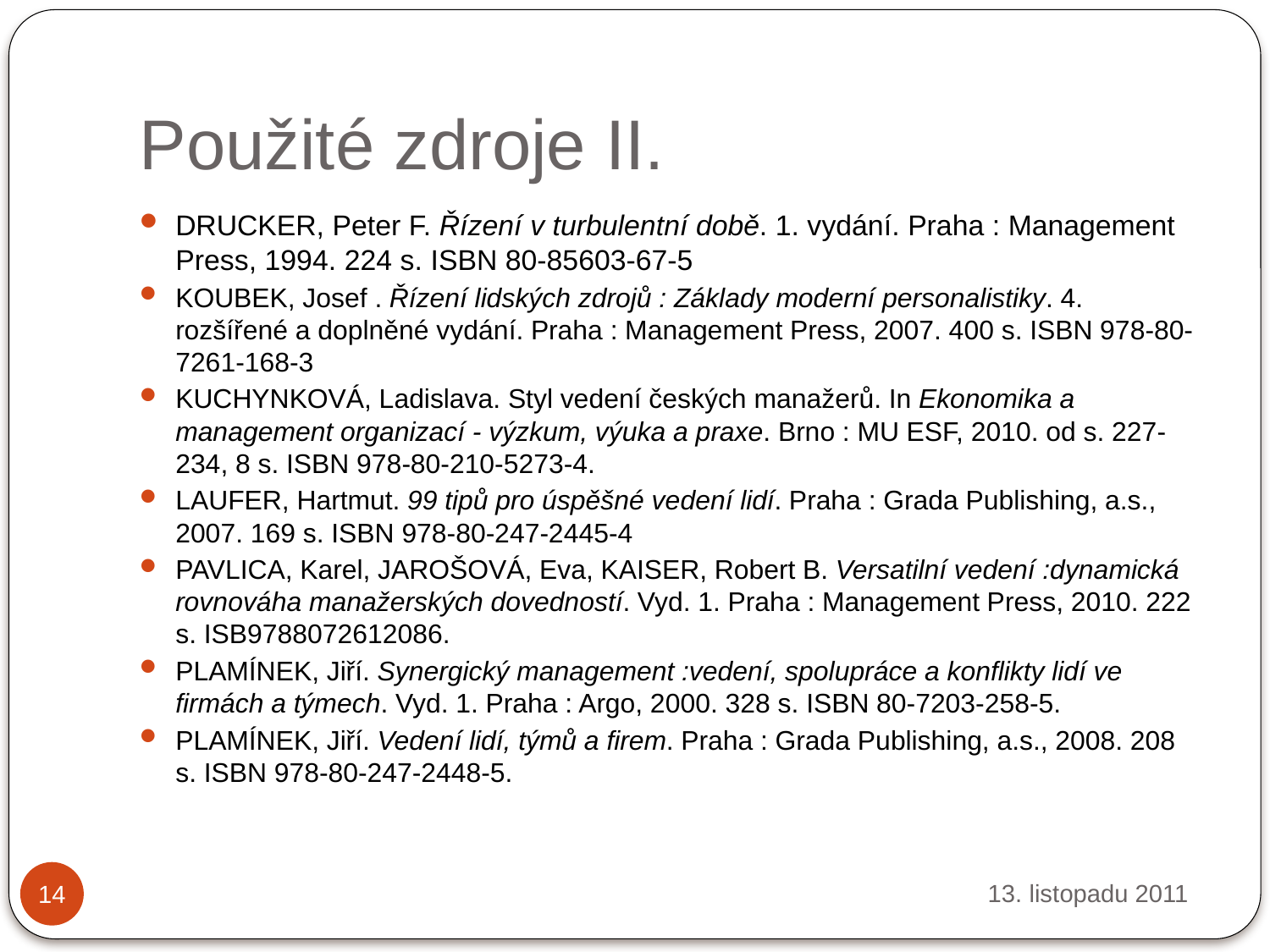

# Použité zdroje II.
DRUCKER, Peter F. Řízení v turbulentní době. 1. vydání. Praha : Management Press, 1994. 224 s. ISBN 80-85603-67-5
KOUBEK, Josef . Řízení lidských zdrojů : Základy moderní personalistiky. 4. rozšířené a doplněné vydání. Praha : Management Press, 2007. 400 s. ISBN 978-80-7261-168-3
KUCHYNKOVÁ, Ladislava. Styl vedení českých manažerů. In Ekonomika a management organizací - výzkum, výuka a praxe. Brno : MU ESF, 2010. od s. 227-234, 8 s. ISBN 978-80-210-5273-4.
LAUFER, Hartmut. 99 tipů pro úspěšné vedení lidí. Praha : Grada Publishing, a.s., 2007. 169 s. ISBN 978-80-247-2445-4
PAVLICA, Karel, JAROŠOVÁ, Eva, KAISER, Robert B. Versatilní vedení :dynamická rovnováha manažerských dovedností. Vyd. 1. Praha : Management Press, 2010. 222 s. ISB9788072612086.
PLAMÍNEK, Jiří. Synergický management :vedení, spolupráce a konflikty lidí ve firmách a týmech. Vyd. 1. Praha : Argo, 2000. 328 s. ISBN 80-7203-258-5.
PLAMÍNEK, Jiří. Vedení lidí, týmů a firem. Praha : Grada Publishing, a.s., 2008. 208 s. ISBN 978-80-247-2448-5.

13. listopadu 2011
14